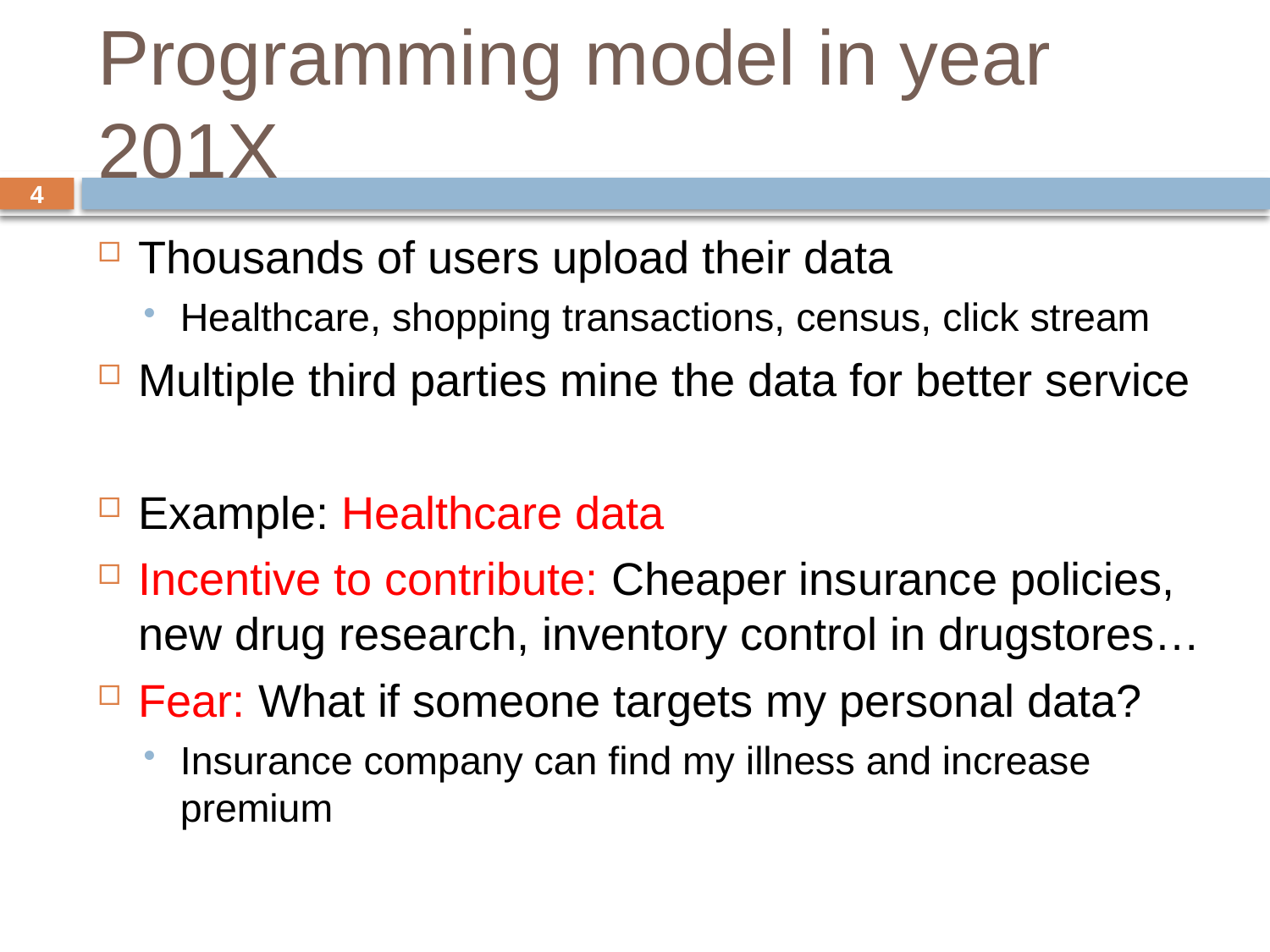

# Programming model in year 201X
4
Thousands of users upload their data
Healthcare, shopping transactions, census, click stream
Multiple third parties mine the data for better service

Example: Healthcare data
Incentive to contribute: Cheaper insurance policies, new drug research, inventory control in drugstores…
Fear: What if someone targets my personal data?
Insurance company can find my illness and increase premium